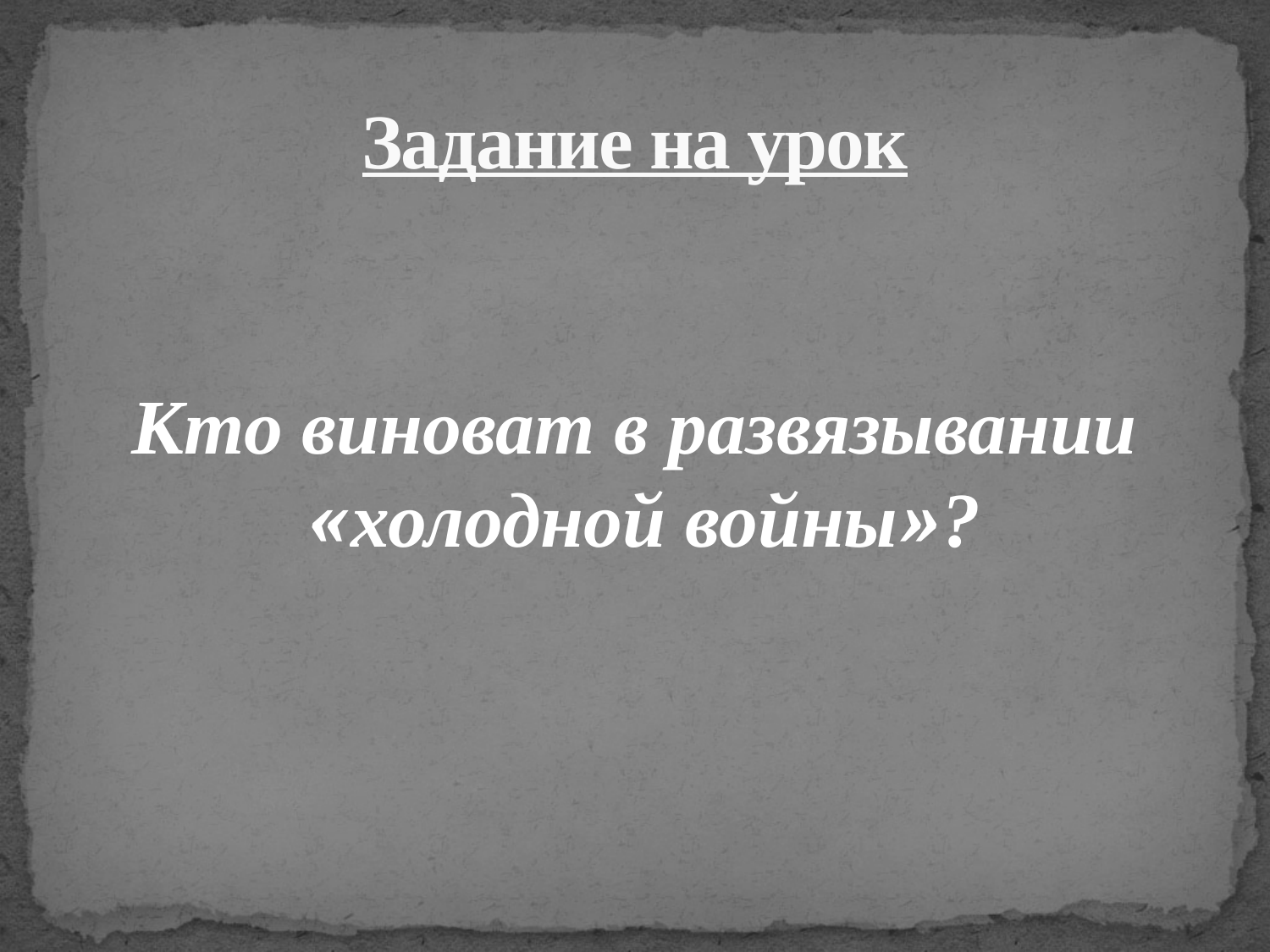

# Задание на урок

Кто виноват в развязывании «холодной войны»?